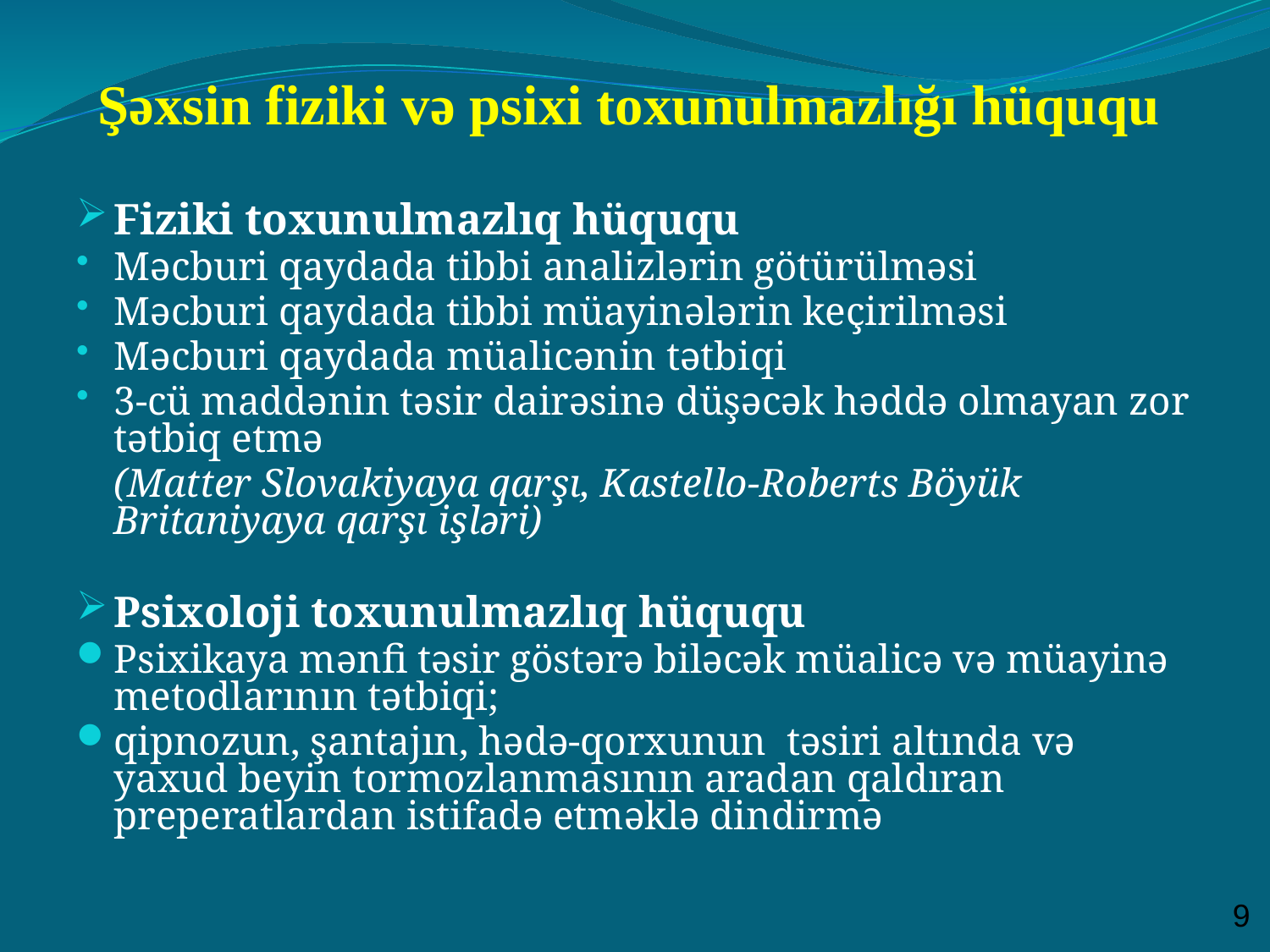

# Şəxsin fiziki və psixi toxunulmazlığı hüququ
Fiziki toxunulmazlıq hüququ
Məcburi qaydada tibbi analizlərin götürülməsi
Məcburi qaydada tibbi müayinələrin keçirilməsi
Məcburi qaydada müalicənin tətbiqi
3-cü maddənin təsir dairəsinə düşəcək həddə olmayan zor tətbiq etmə
	(Matter Slovakiyaya qarşı, Kastello-Roberts Böyük Britaniyaya qarşı işləri)

Psixoloji toxunulmazlıq hüququ
Psixikaya mənfi təsir göstərə biləcək müalicə və müayinə metodlarının tətbiqi;
qipnozun, şantajın, hədə-qorxunun  təsiri altında və yaxud beyin tormozlanmasının aradan qaldıran preperatlardan istifadə etməklə dindirmə
9